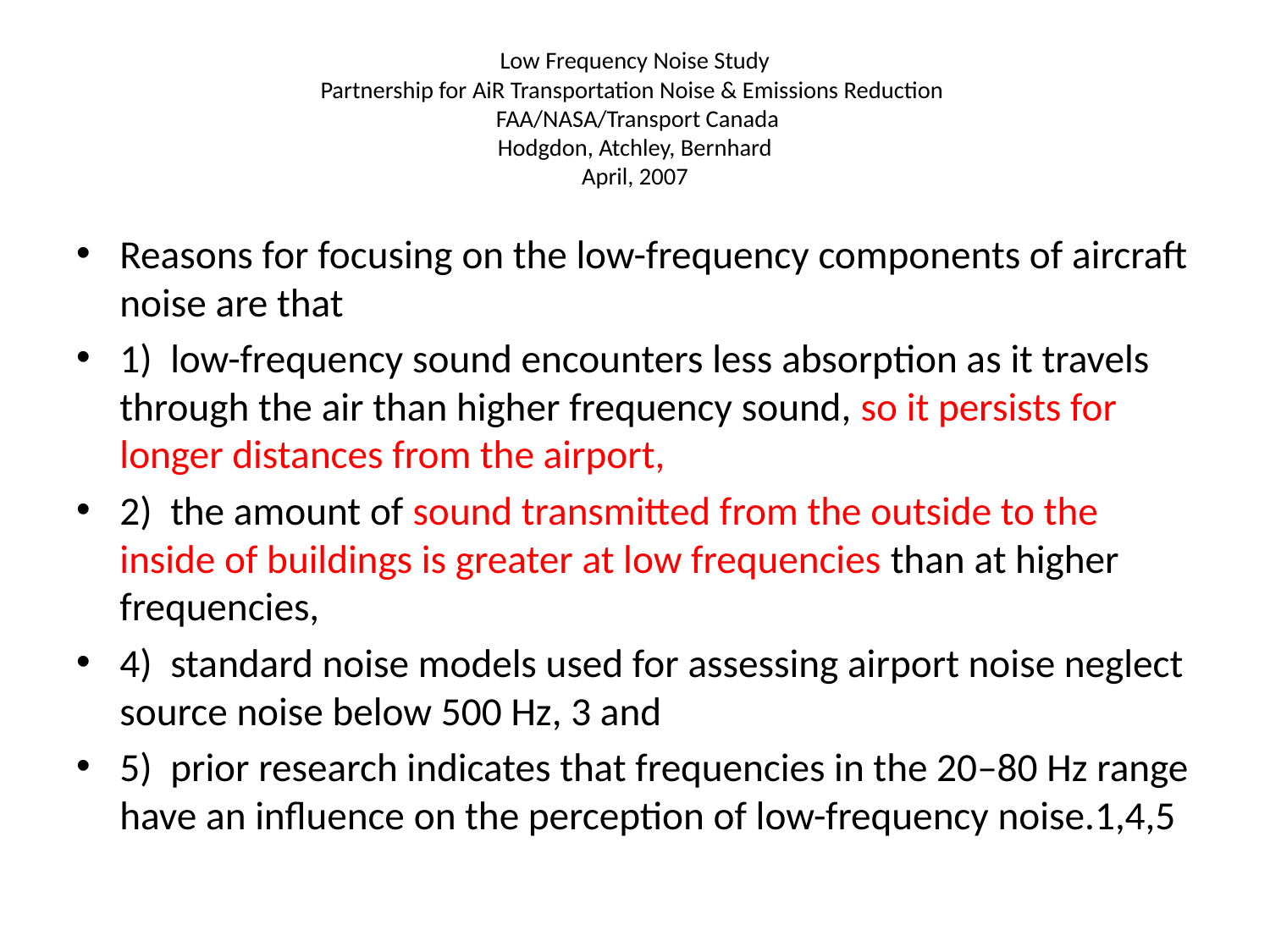

# Low Frequency Noise Study Partnership for AiR Transportation Noise & Emissions Reduction FAA/NASA/Transport Canada Hodgdon, Atchley, Bernhard April, 2007
Reasons for focusing on the low-frequency components of aircraft noise are that
1)  low-frequency sound encounters less absorption as it travels through the air than higher frequency sound, so it persists for longer distances from the airport,
2)  the amount of sound transmitted from the outside to the inside of buildings is greater at low frequencies than at higher frequencies,
4)  standard noise models used for assessing airport noise neglect source noise below 500 Hz, 3 and
5)  prior research indicates that frequencies in the 20–80 Hz range have an influence on the perception of low-frequency noise.1,4,5